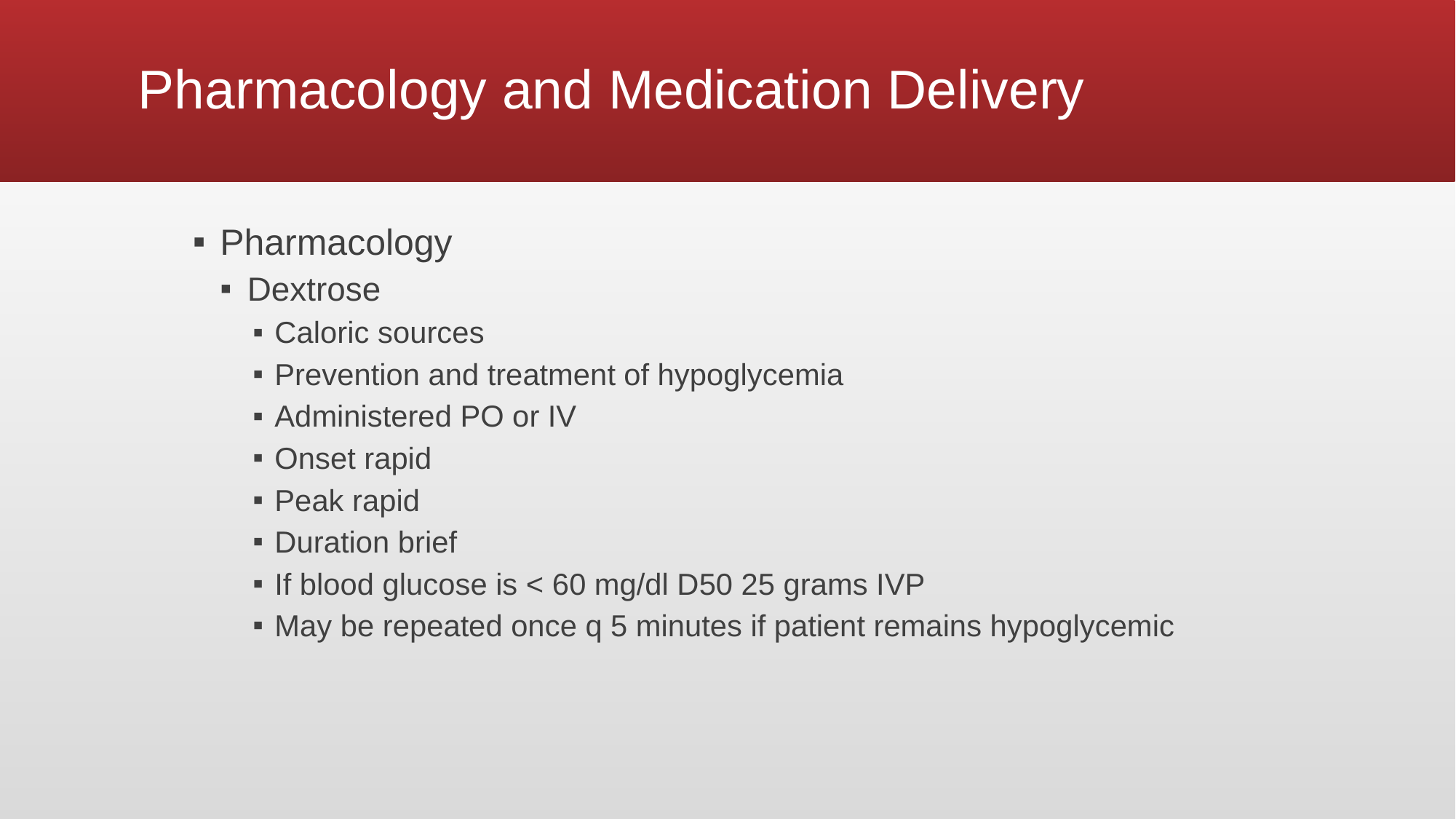

# Pharmacology and Medication Delivery
Pharmacology
Dextrose
Caloric sources
Prevention and treatment of hypoglycemia
Administered PO or IV
Onset rapid
Peak rapid
Duration brief
If blood glucose is < 60 mg/dl D50 25 grams IVP
May be repeated once q 5 minutes if patient remains hypoglycemic